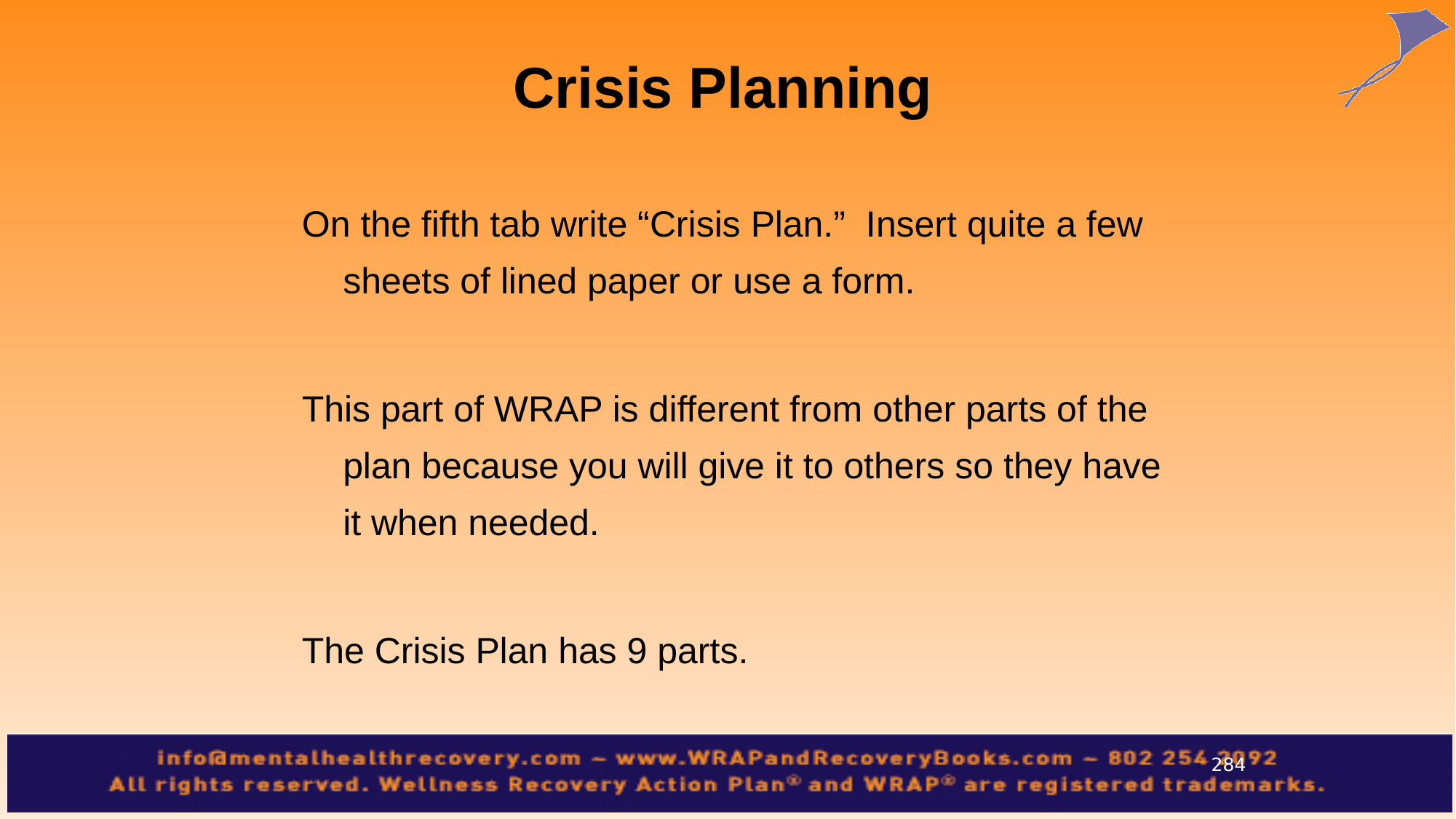

Crisis Planning
On the fifth tab write “Crisis Plan.”  Insert quite a few sheets of lined paper or use a form.

This part of WRAP is different from other parts of the plan because you will give it to others so they have it when needed.

The Crisis Plan has 9 parts.

284